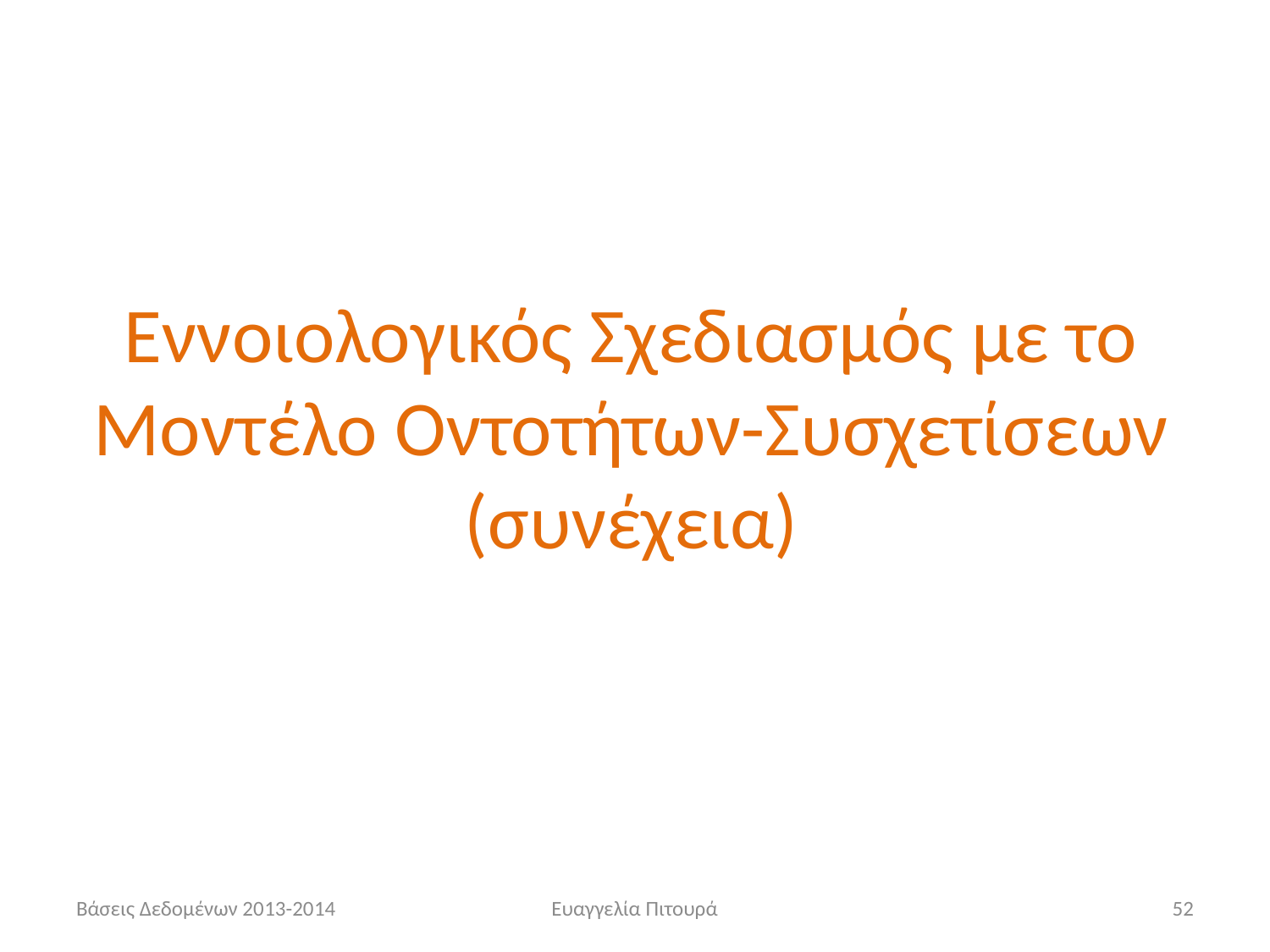

Εννοιολογικός Σχεδιασμός με το Μοντέλο Οντοτήτων-Συσχετίσεων (συνέχεια)
Βάσεις Δεδομένων 2013-2014
Ευαγγελία Πιτουρά
52